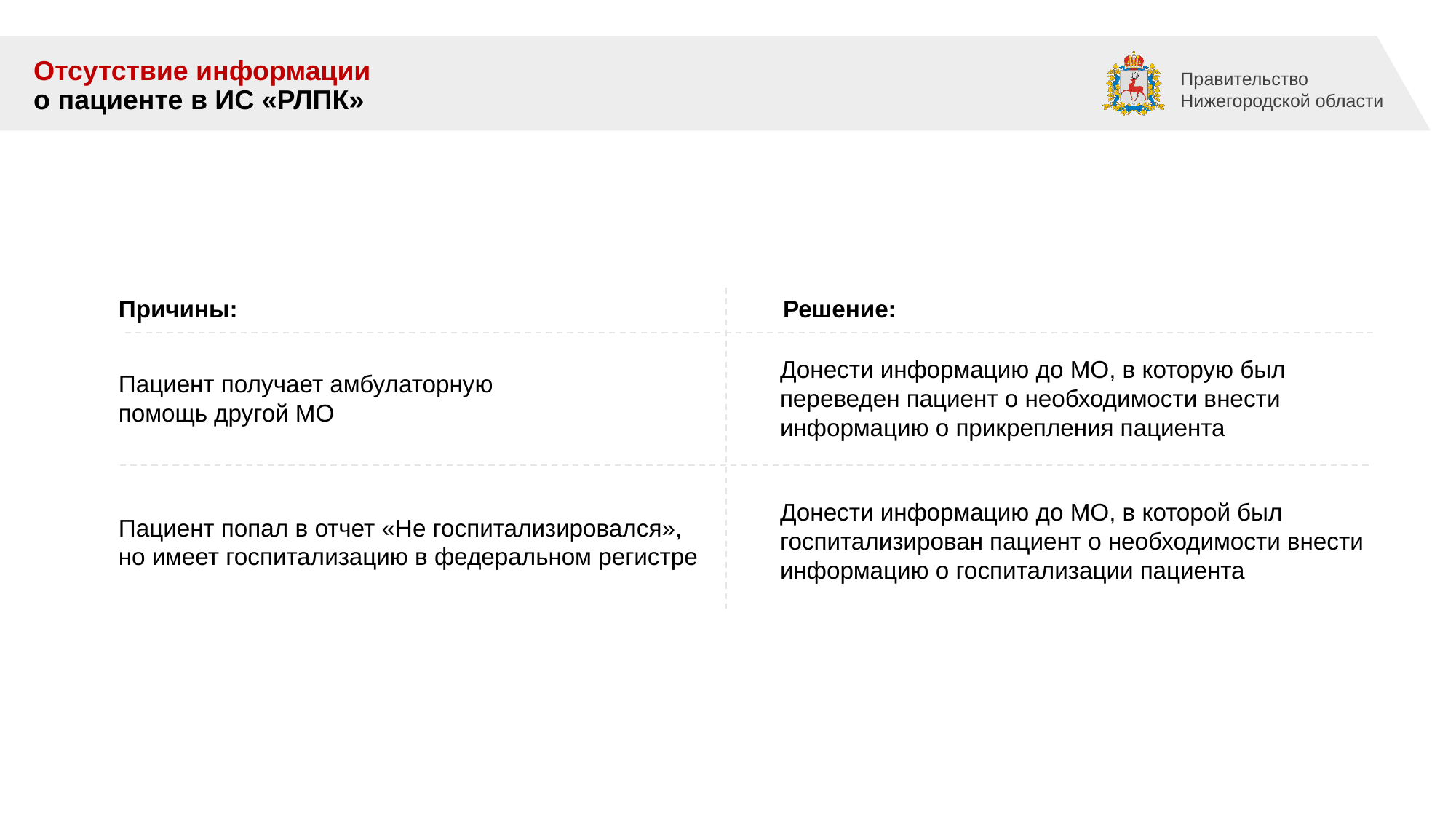

Отсутствие информации
о пациенте в ИС «РЛПК»
Причины:
Решение:
Донести информацию до МО, в которую был переведен пациент о необходимости внести информацию о прикрепления пациента
Пациент получает амбулаторную помощь другой МО
Донести информацию до МО, в которой был госпитализирован пациент о необходимости внести информацию о госпитализации пациента
Пациент попал в отчет «Не госпитализировался»,
но имеет госпитализацию в федеральном регистре